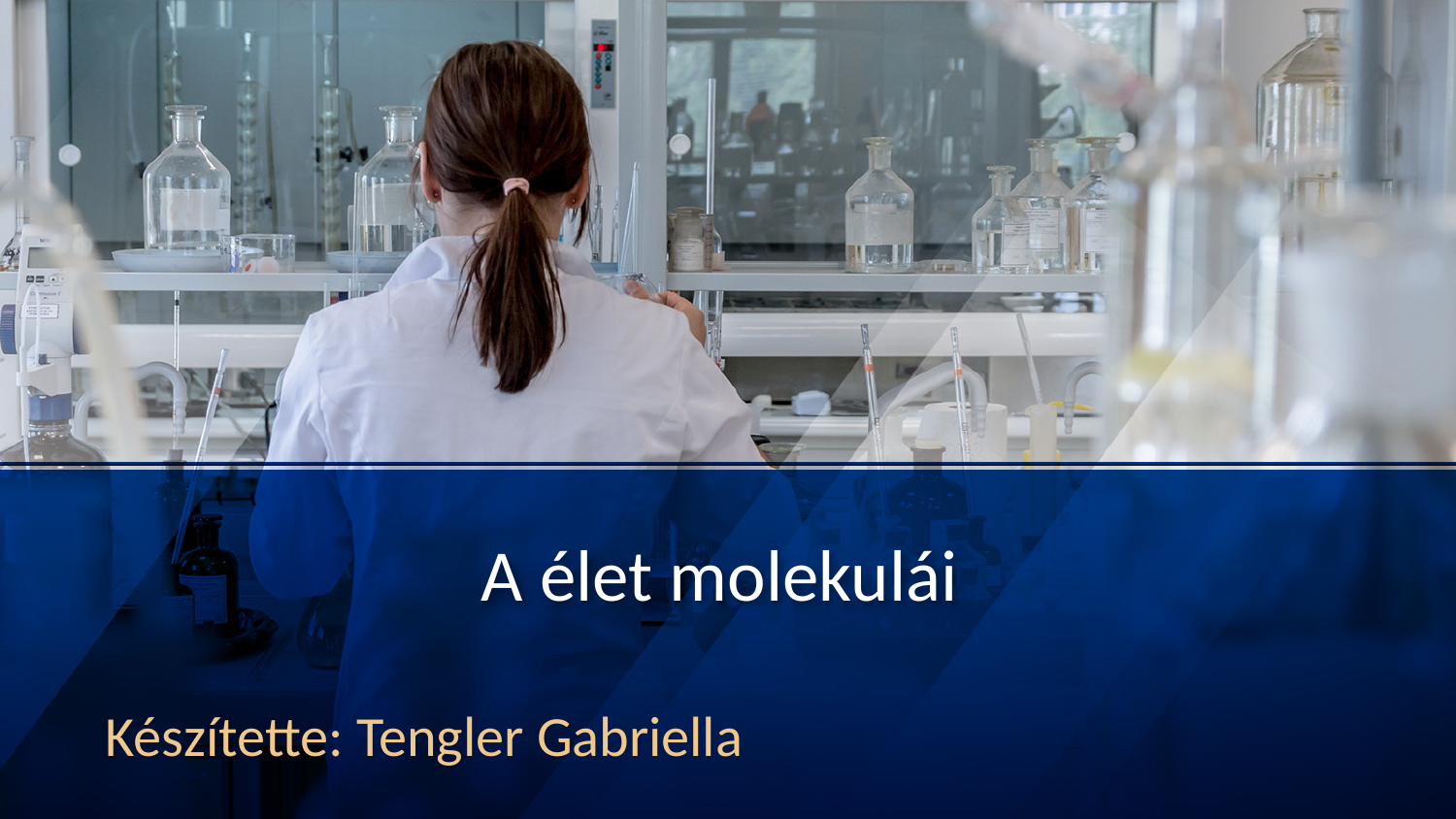

# A élet molekulái
Készítette: Tengler Gabriella